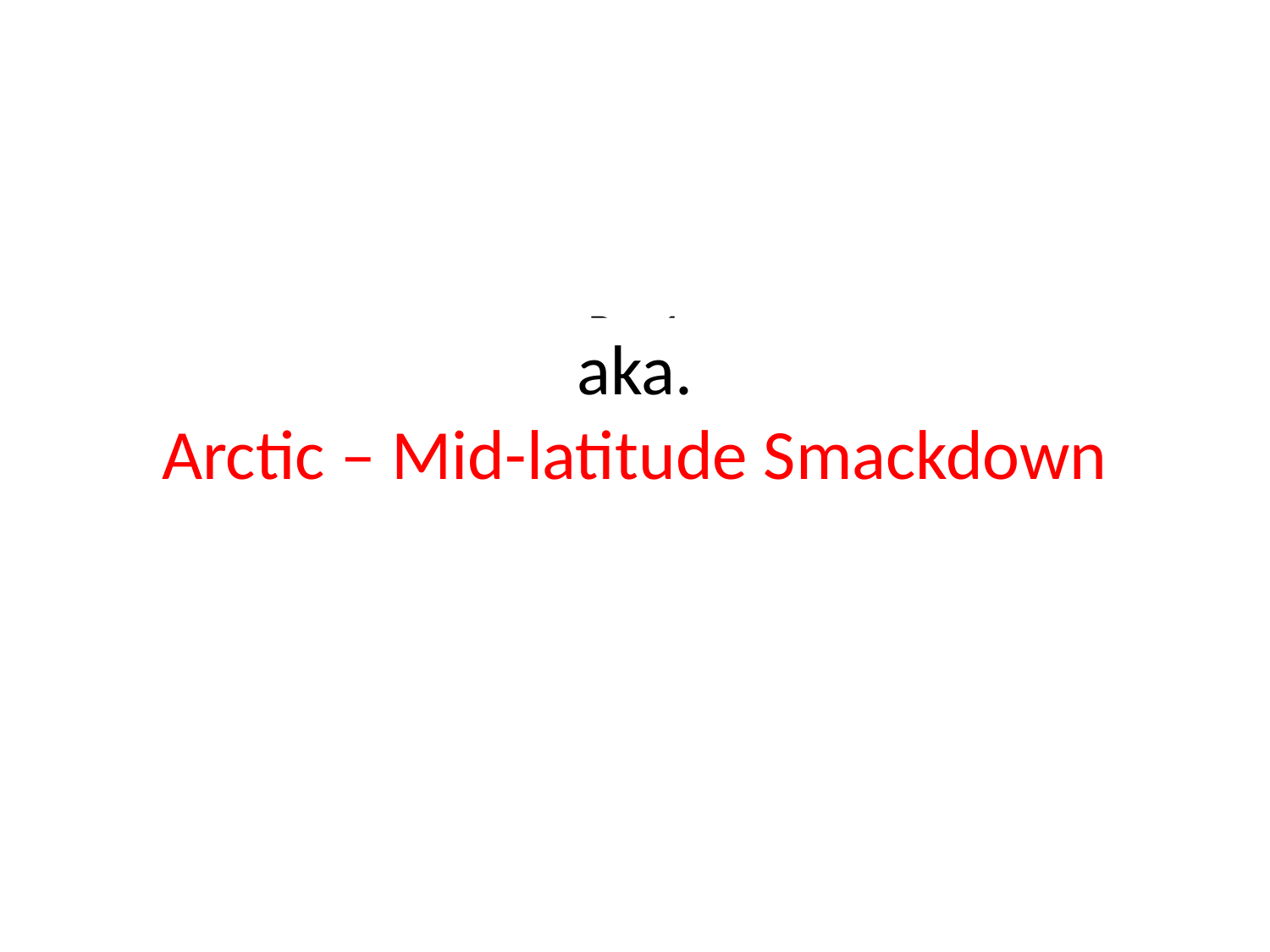

# Day 1 Arctic – Mid-latitude Linkage Group (“the eclectic ones” – R. Dole)
aka.
Arctic – Mid-latitude Smackdown